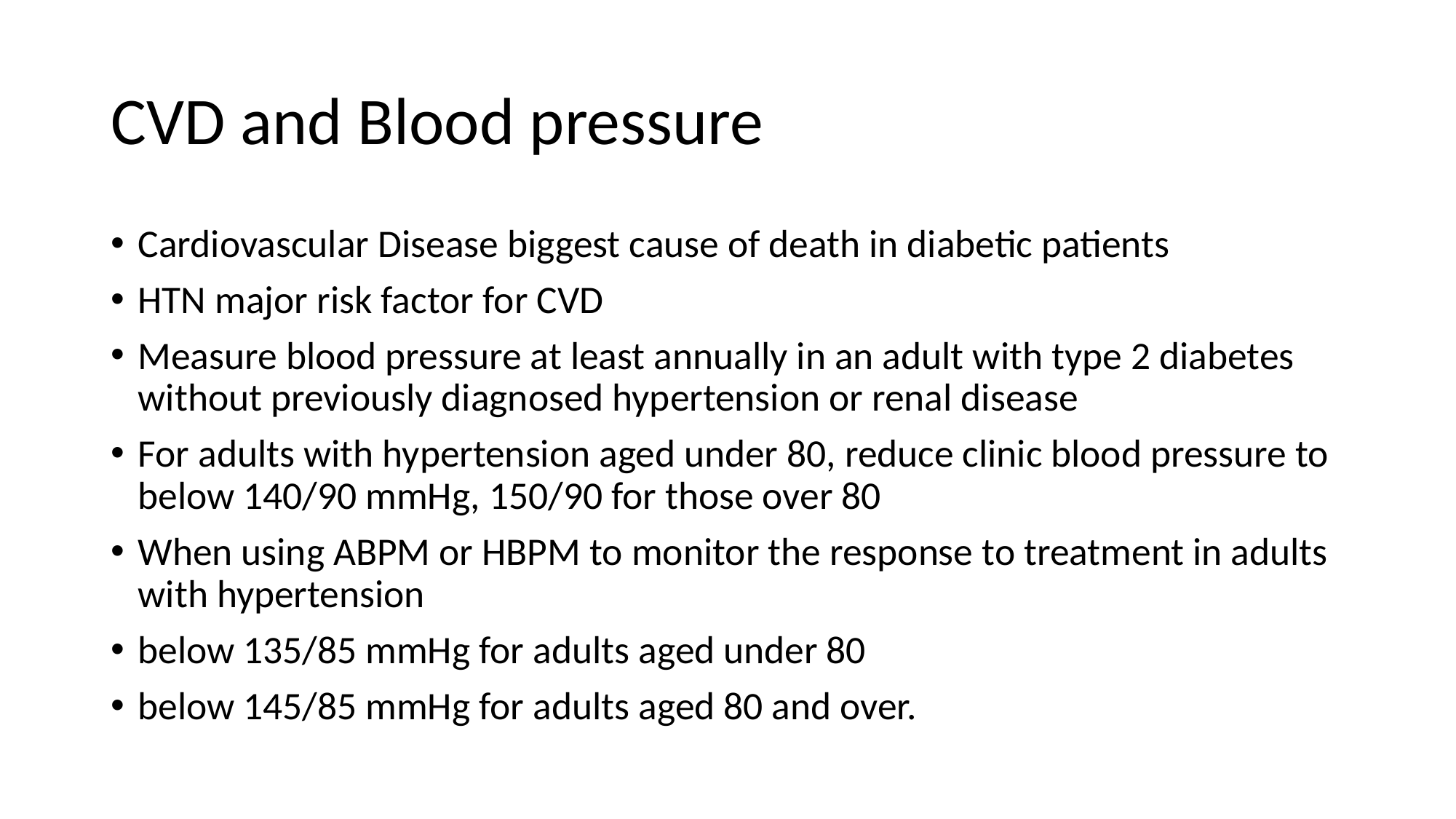

# CVD and Blood pressure
Cardiovascular Disease biggest cause of death in diabetic patients
HTN major risk factor for CVD
Measure blood pressure at least annually in an adult with type 2 diabetes without previously diagnosed hypertension or renal disease
For adults with hypertension aged under 80, reduce clinic blood pressure to below 140/90 mmHg, 150/90 for those over 80
When using ABPM or HBPM to monitor the response to treatment in adults with hypertension
below 135/85 mmHg for adults aged under 80
below 145/85 mmHg for adults aged 80 and over.